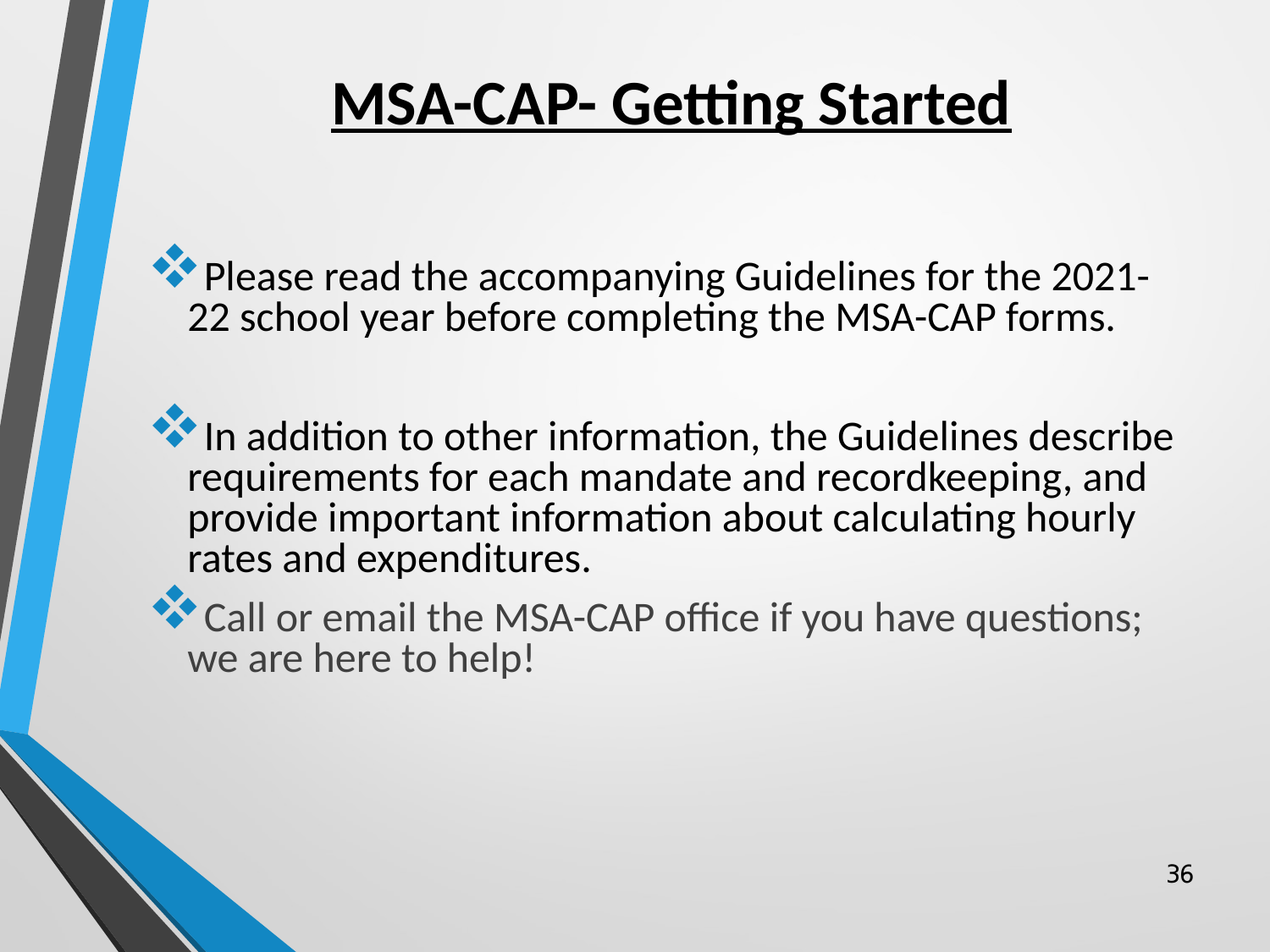

# MSA-CAP- Getting Started

Please read the accompanying Guidelines for the 2021-22 school year before completing the MSA-CAP forms.

In addition to other information, the Guidelines describe requirements for each mandate and recordkeeping, and provide important information about calculating hourly rates and expenditures.
Call or email the MSA-CAP office if you have questions; we are here to help!

36